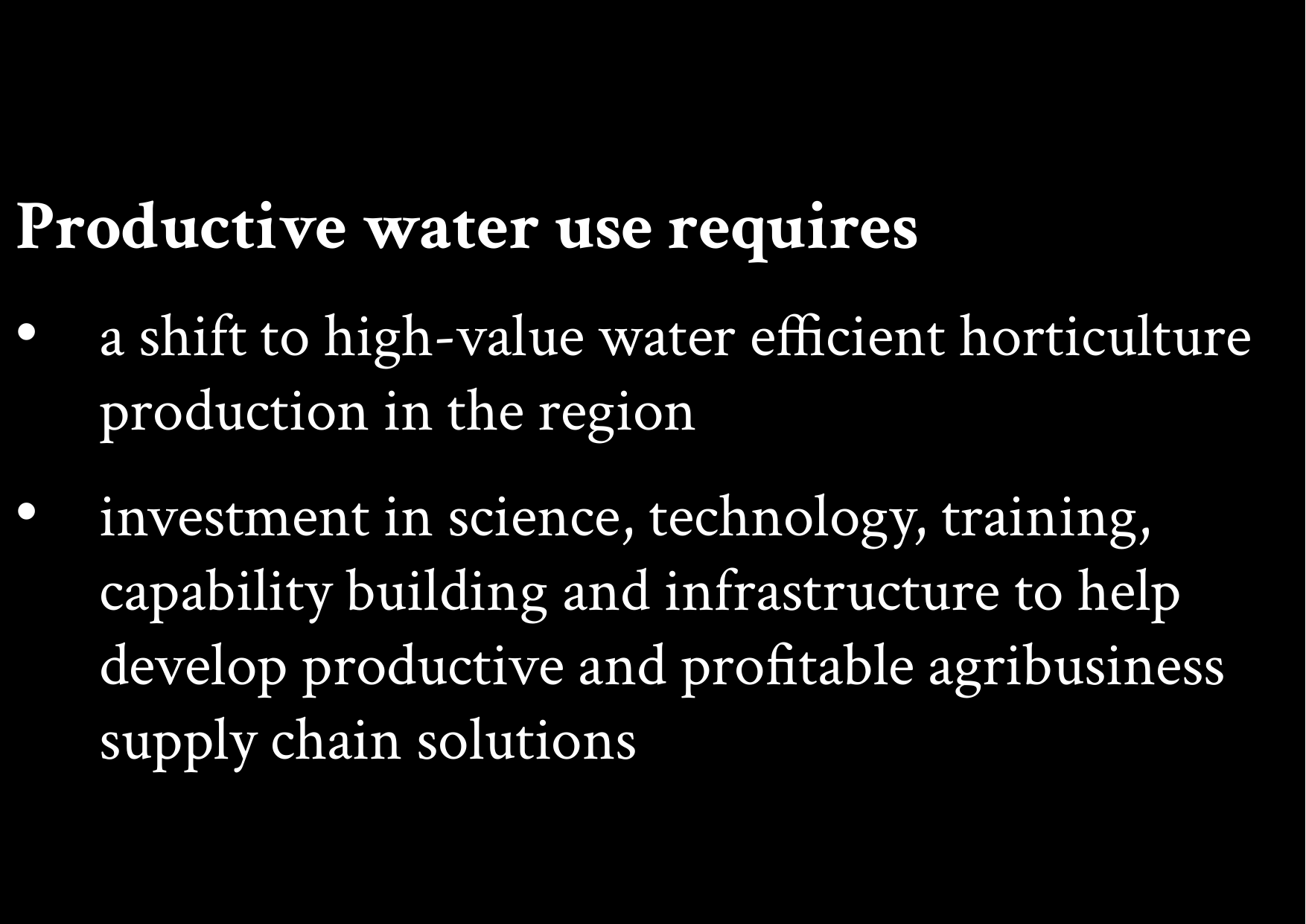

Productive water use requires
a shift to high-value water efficient horticulture production in the region
investment in science, technology, training, capability building and infrastructure to help develop productive and profitable agribusiness supply chain solutions